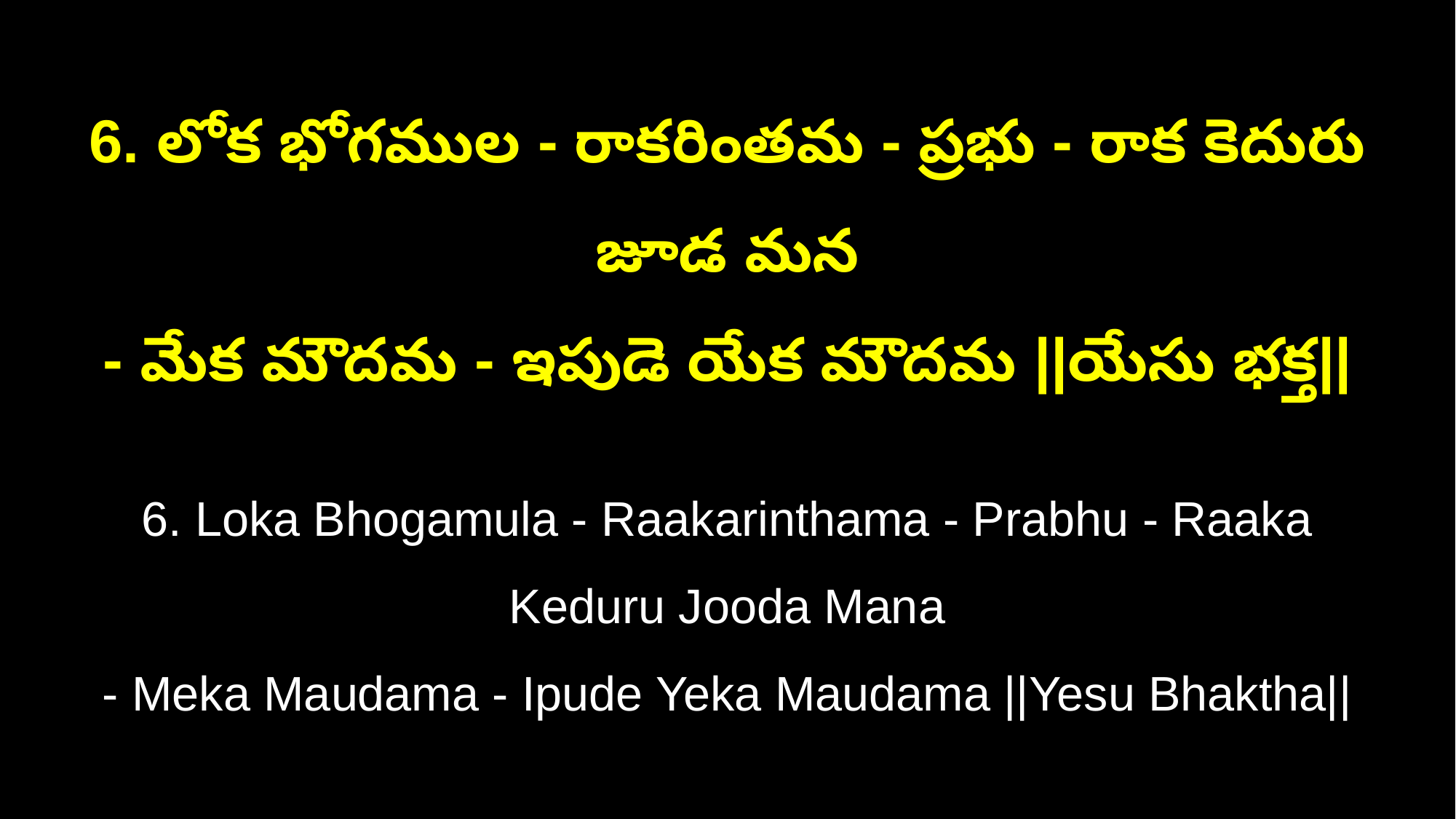

6. లోక భోగముల - రాకరింతమ - ప్రభు - రాక కెదురు జూడ మన
- మేక మౌదమ - ఇపుడె యేక మౌదమ ||యేసు భక్త||
6. Loka Bhogamula - Raakarinthama - Prabhu - Raaka Keduru Jooda Mana
- Meka Maudama - Ipude Yeka Maudama ||Yesu Bhaktha||